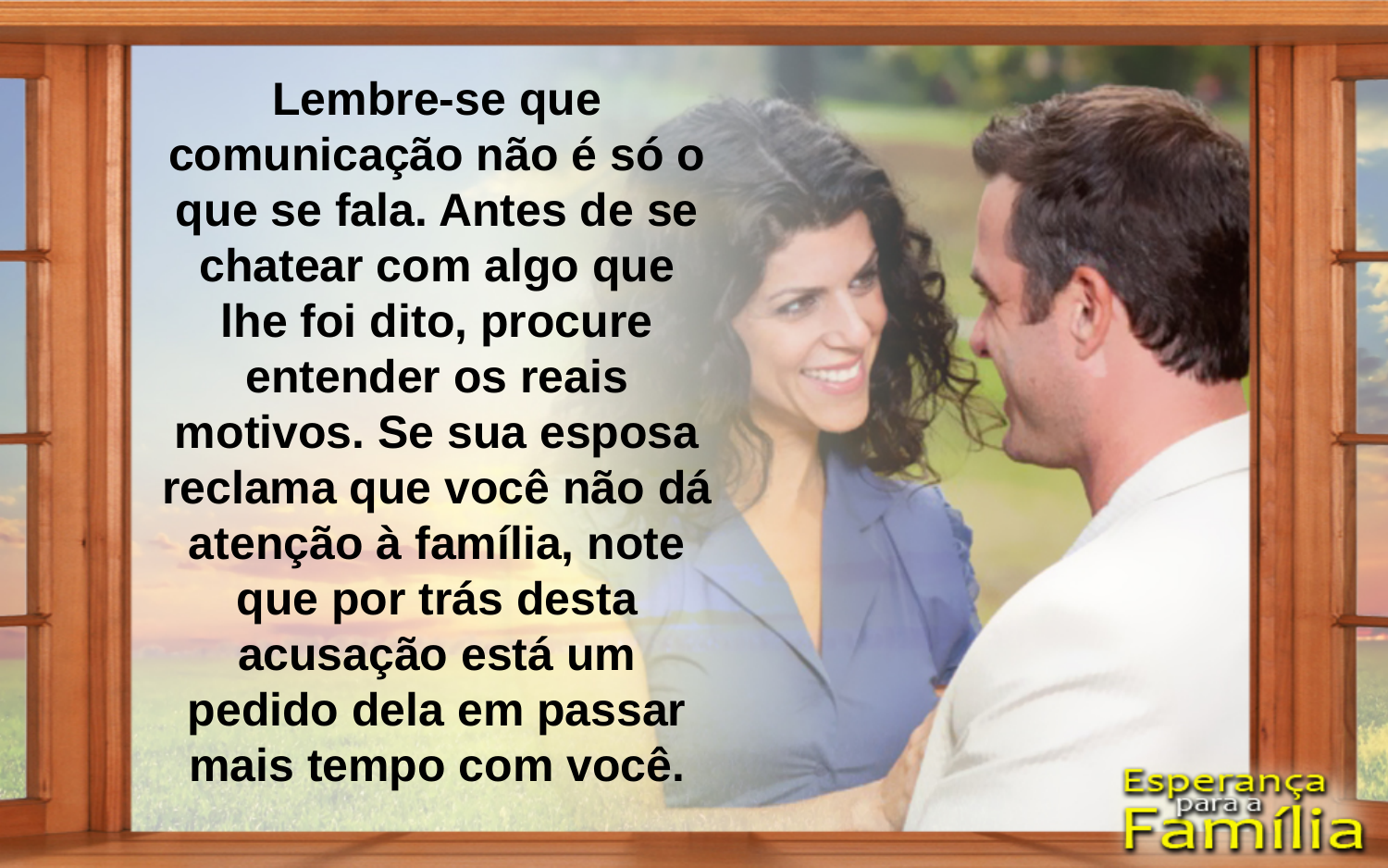

Lembre-se que comunicação não é só o que se fala. Antes de se chatear com algo que lhe foi dito, procure entender os reais motivos. Se sua esposa reclama que você não dá atenção à família, note que por trás desta acusação está um pedido dela em passar mais tempo com você.